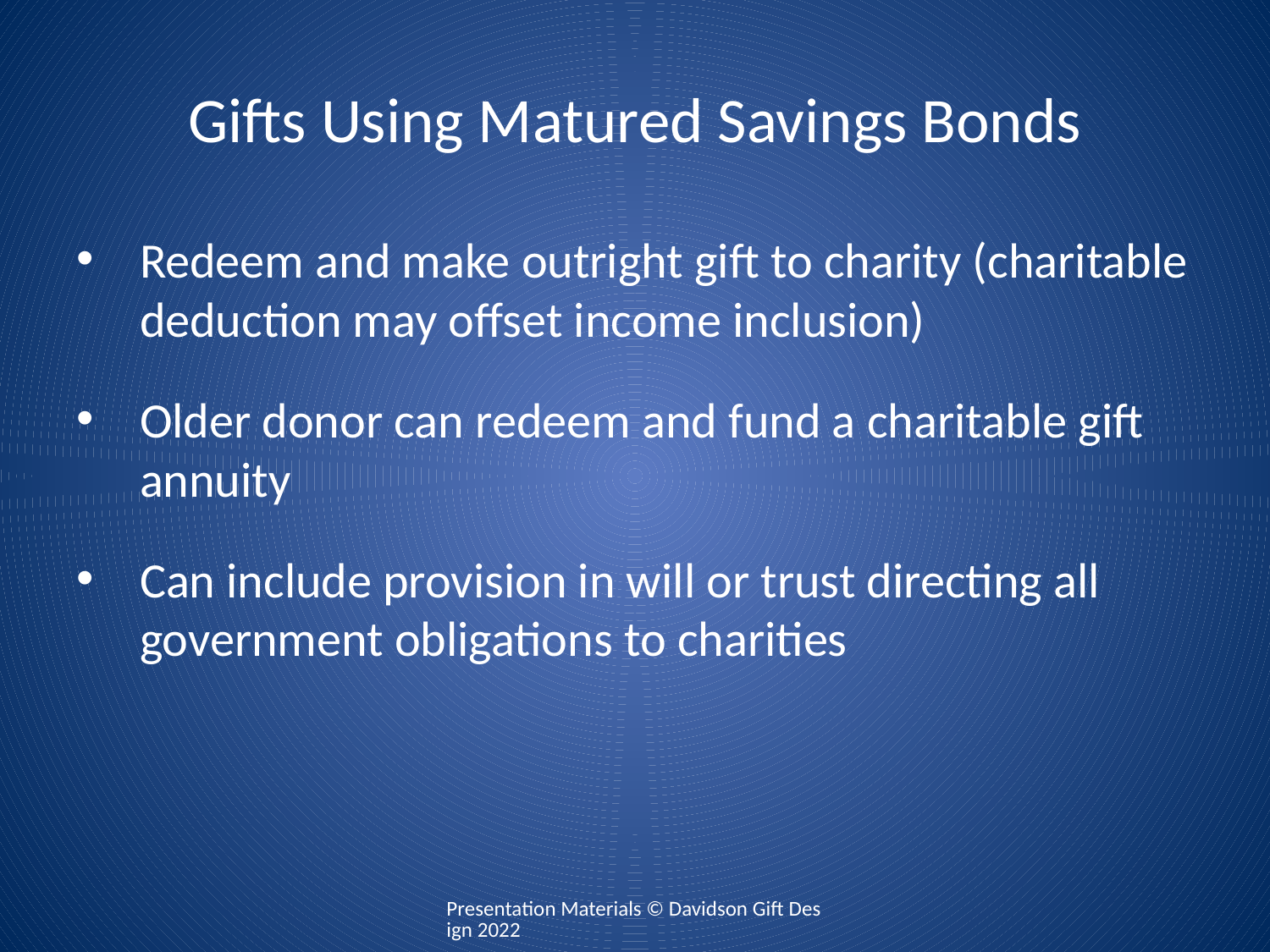

# Gifts Using Matured Savings Bonds
Redeem and make outright gift to charity (charitable deduction may offset income inclusion)
Older donor can redeem and fund a charitable gift annuity
Can include provision in will or trust directing all government obligations to charities
Presentation Materials © Davidson Gift Design 2022